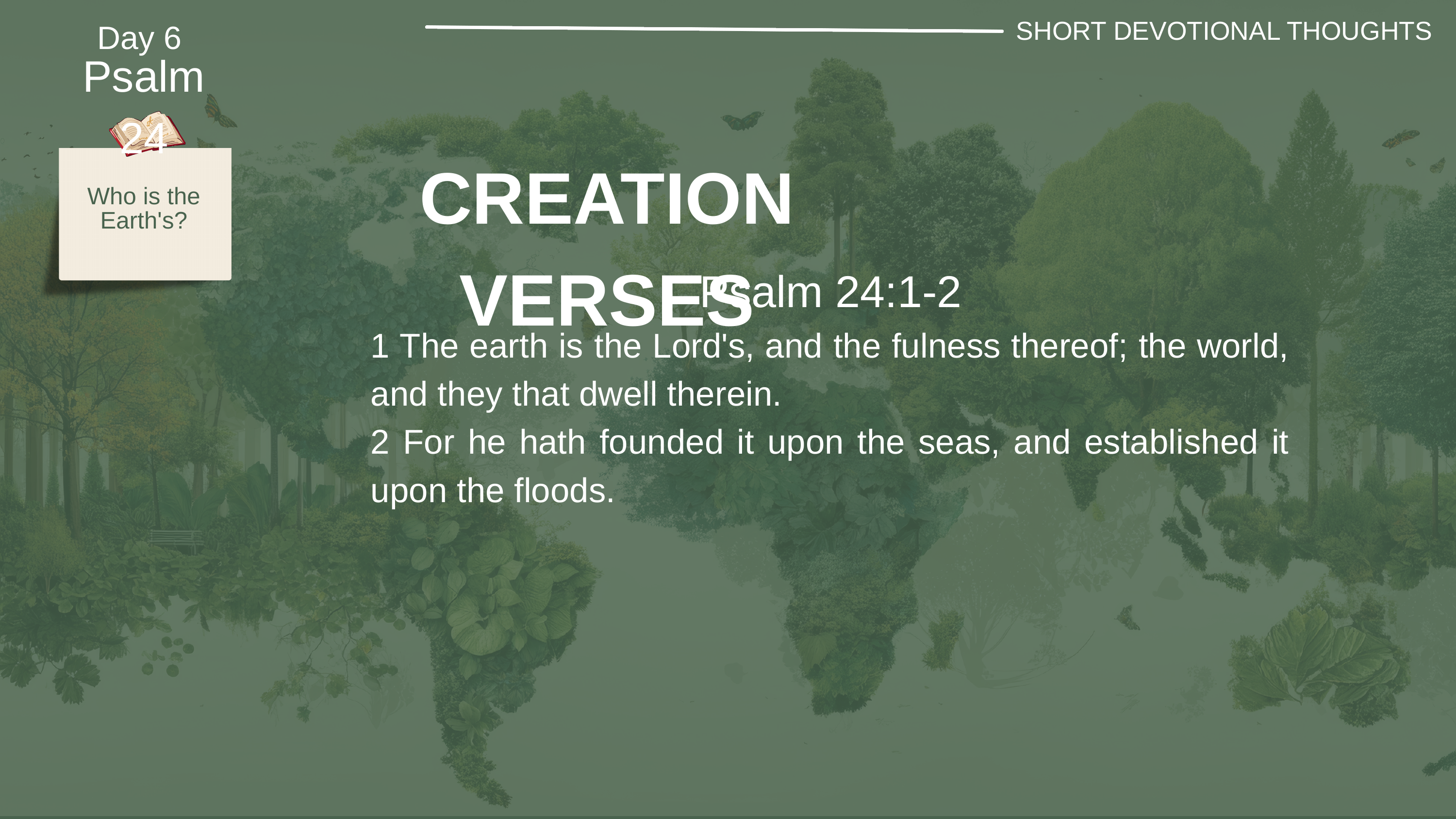

SHORT DEVOTIONAL THOUGHTS
Day 6

Psalm 24

CREATION VERSES

Who is the Earth's?
Psalm 24:1-2
1 The earth is the Lord's, and the fulness thereof; the world, and they that dwell therein.
2 For he hath founded it upon the seas, and established it upon the floods.